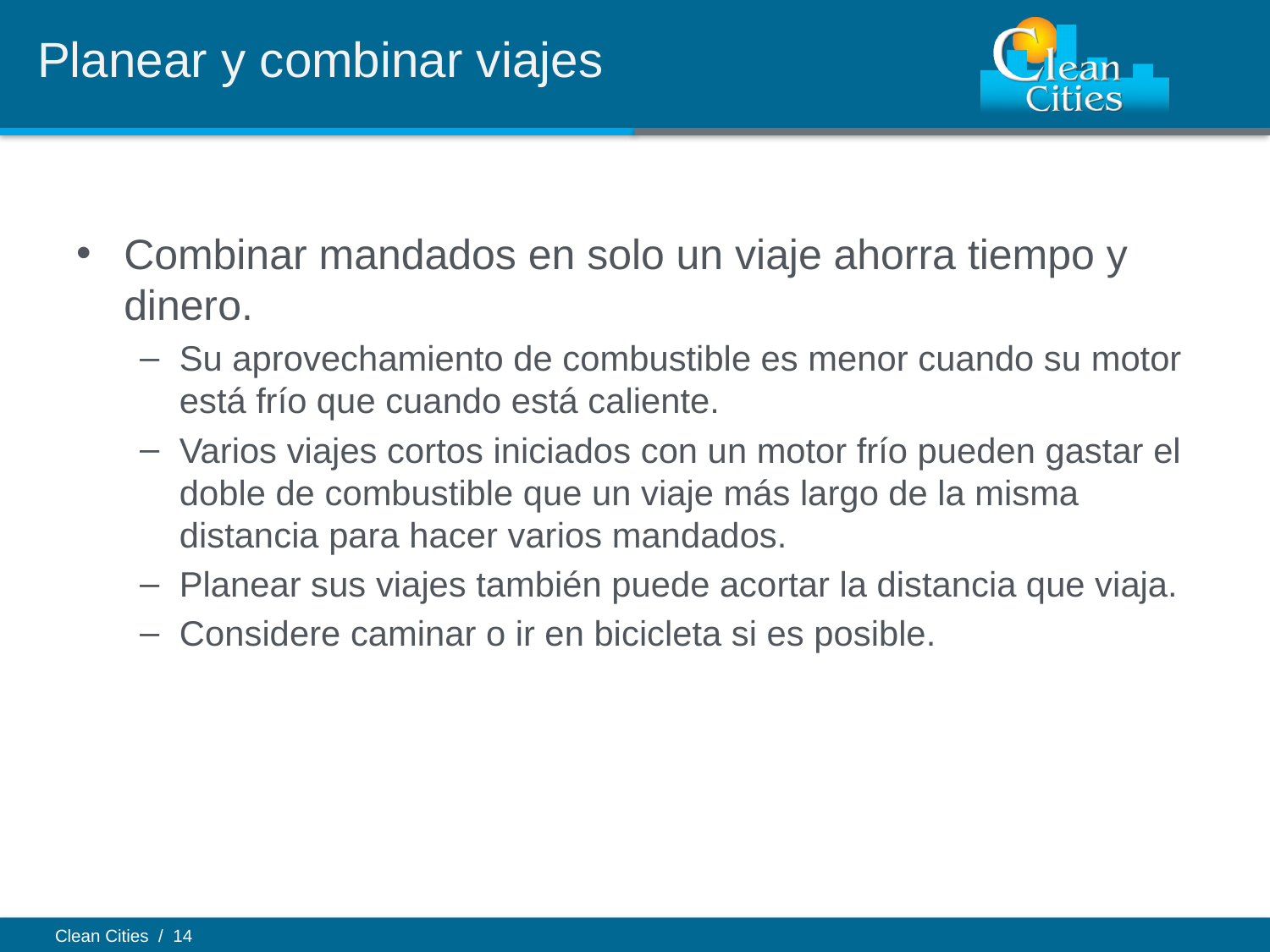

# Planear y combinar viajes
Combinar mandados en solo un viaje ahorra tiempo y dinero.
Su aprovechamiento de combustible es menor cuando su motor está frío que cuando está caliente.
Varios viajes cortos iniciados con un motor frío pueden gastar el doble de combustible que un viaje más largo de la misma distancia para hacer varios mandados.
Planear sus viajes también puede acortar la distancia que viaja.
Considere caminar o ir en bicicleta si es posible.